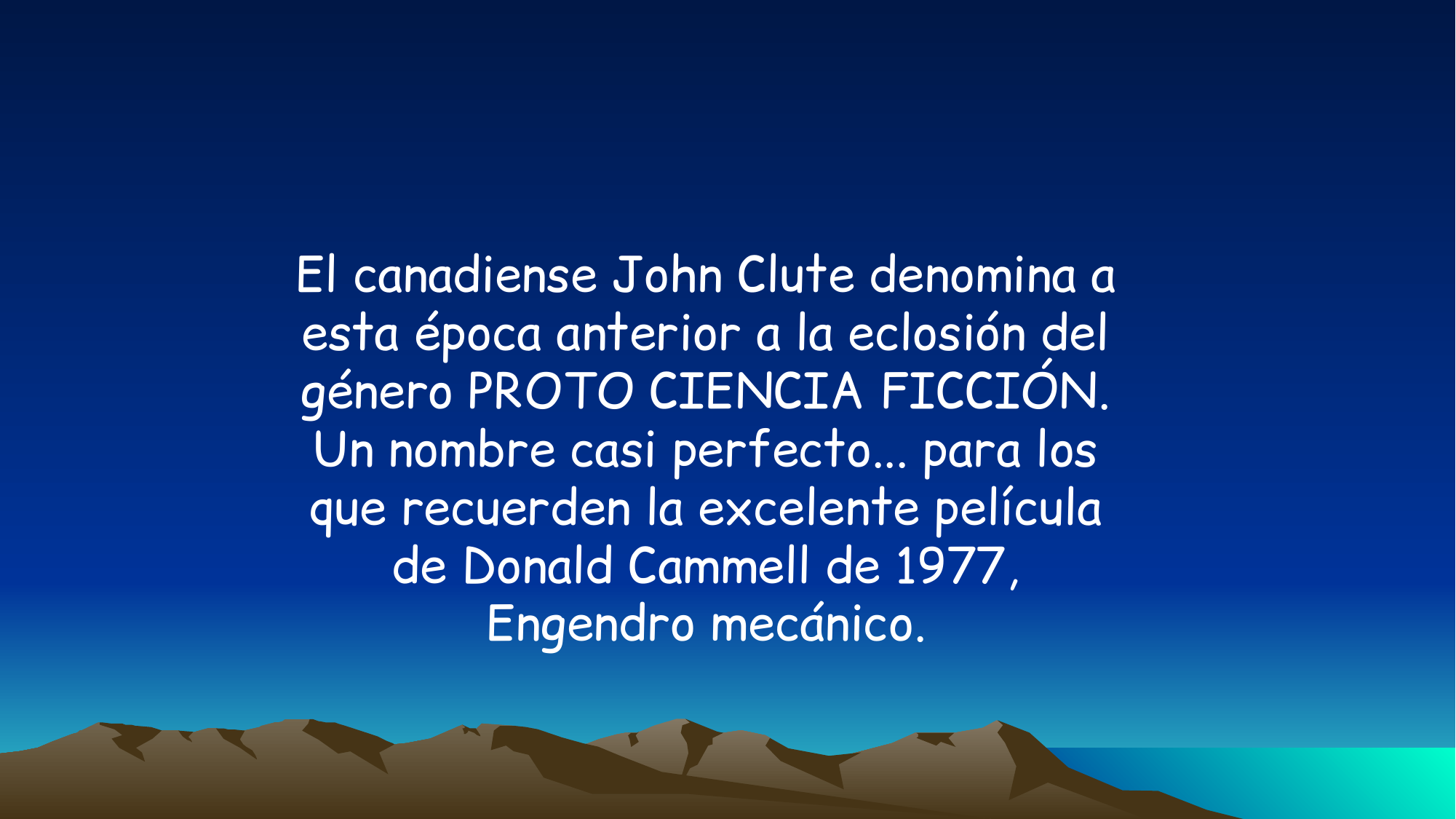

El canadiense John Clute denomina a esta época anterior a la eclosión del género PROTO CIENCIA FICCIÓN. Un nombre casi perfecto... para los que recuerden la excelente película de Donald Cammell de 1977, Engendro mecánico.